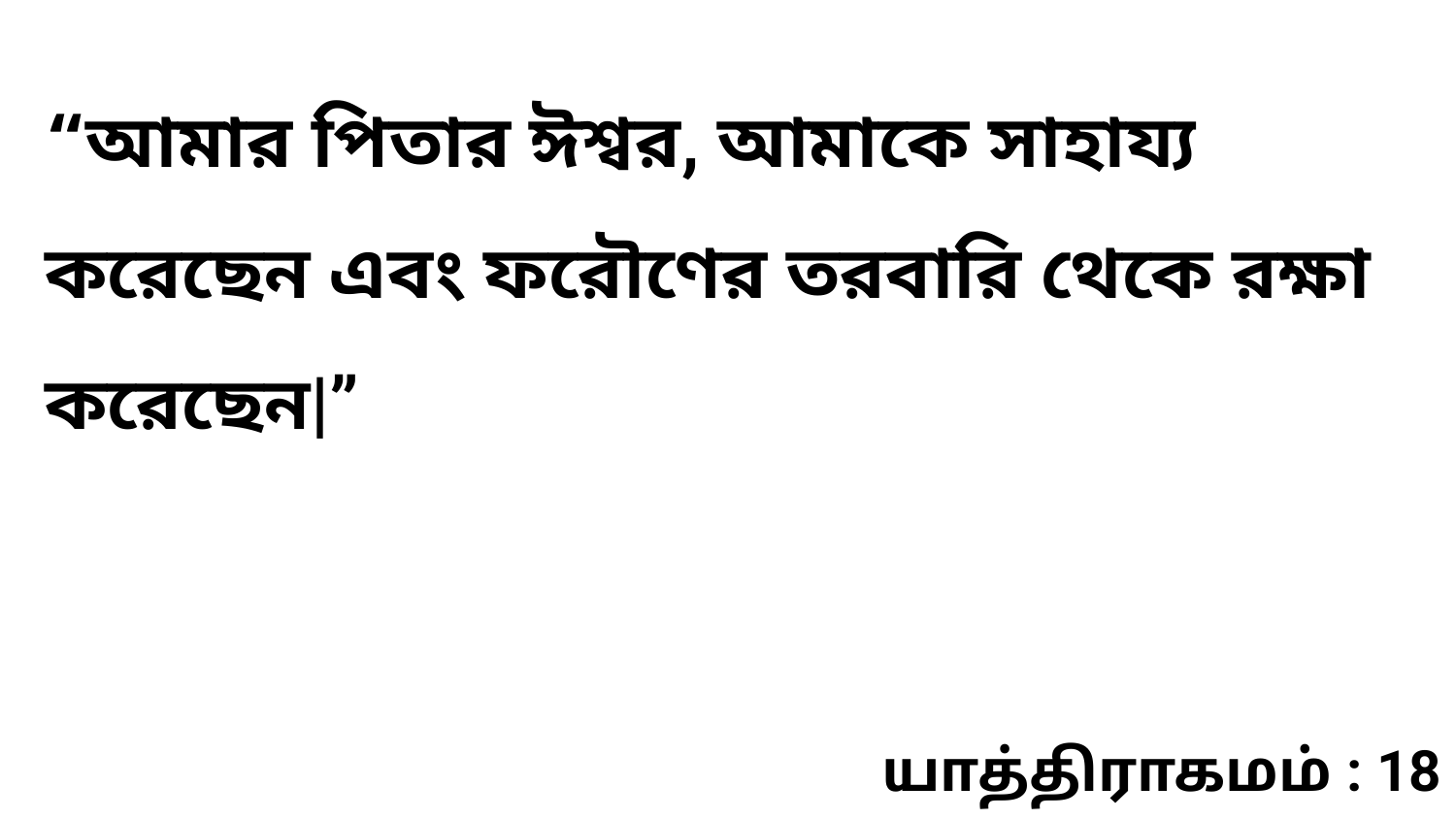

“আমার পিতার ঈশ্বর, আমাকে সাহায্য করেছেন এবং ফরৌণের তরবারি থেকে রক্ষা করেছেন|”
யாத்திராகமம் : 18